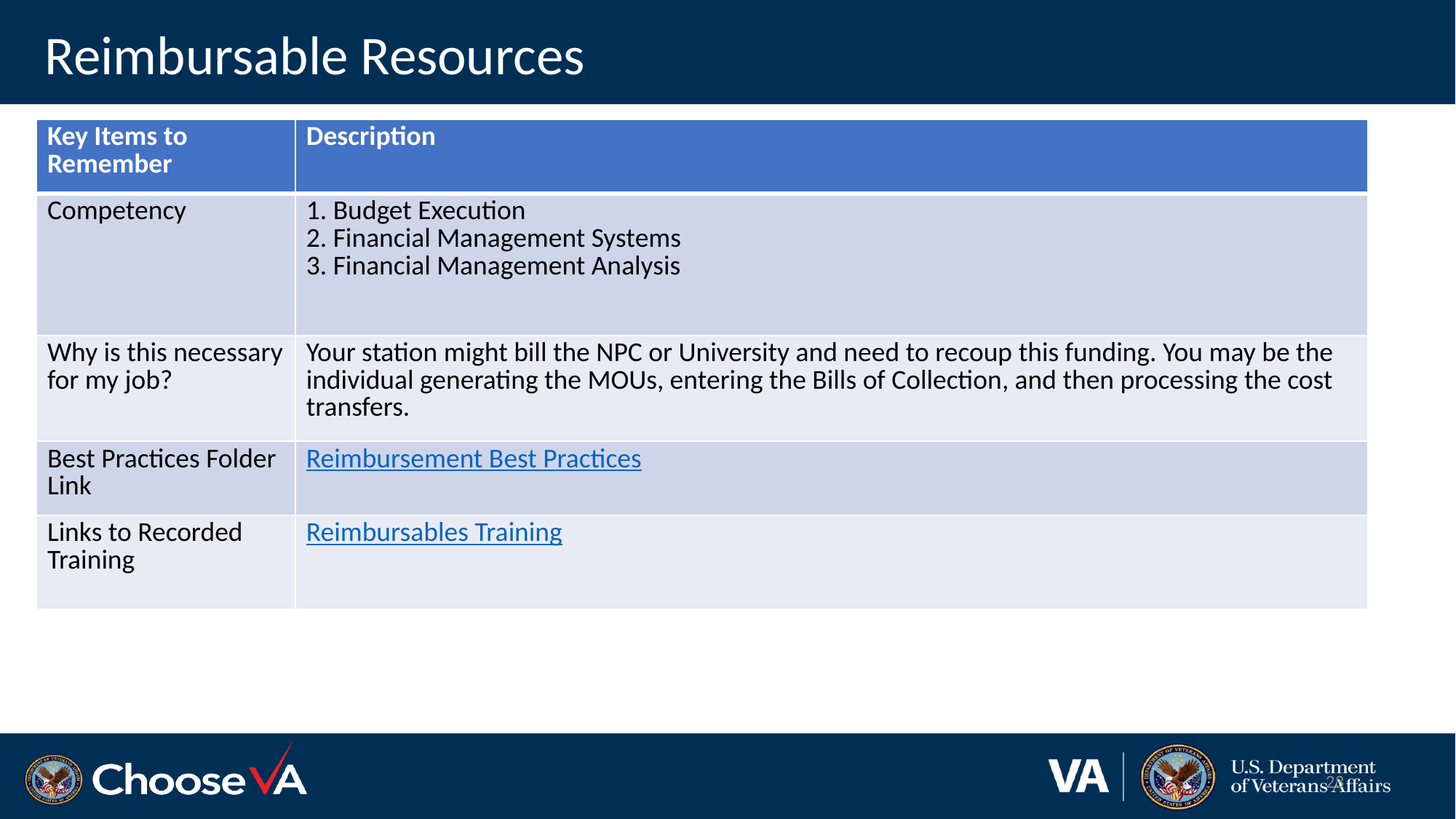

# Reimbursable Resources
| Key Items to Remember | Description |
| --- | --- |
| Competency | 1. Budget Execution  2. Financial Management Systems 3. Financial Management Analysis |
| Why is this necessary for my job? | Your station might bill the NPC or University and need to recoup this funding. You may be the individual generating the MOUs, entering the Bills of Collection, and then processing the cost transfers. |
| Best Practices Folder Link | Reimbursement Best Practices |
| Links to Recorded Training | Reimbursables Training |
23